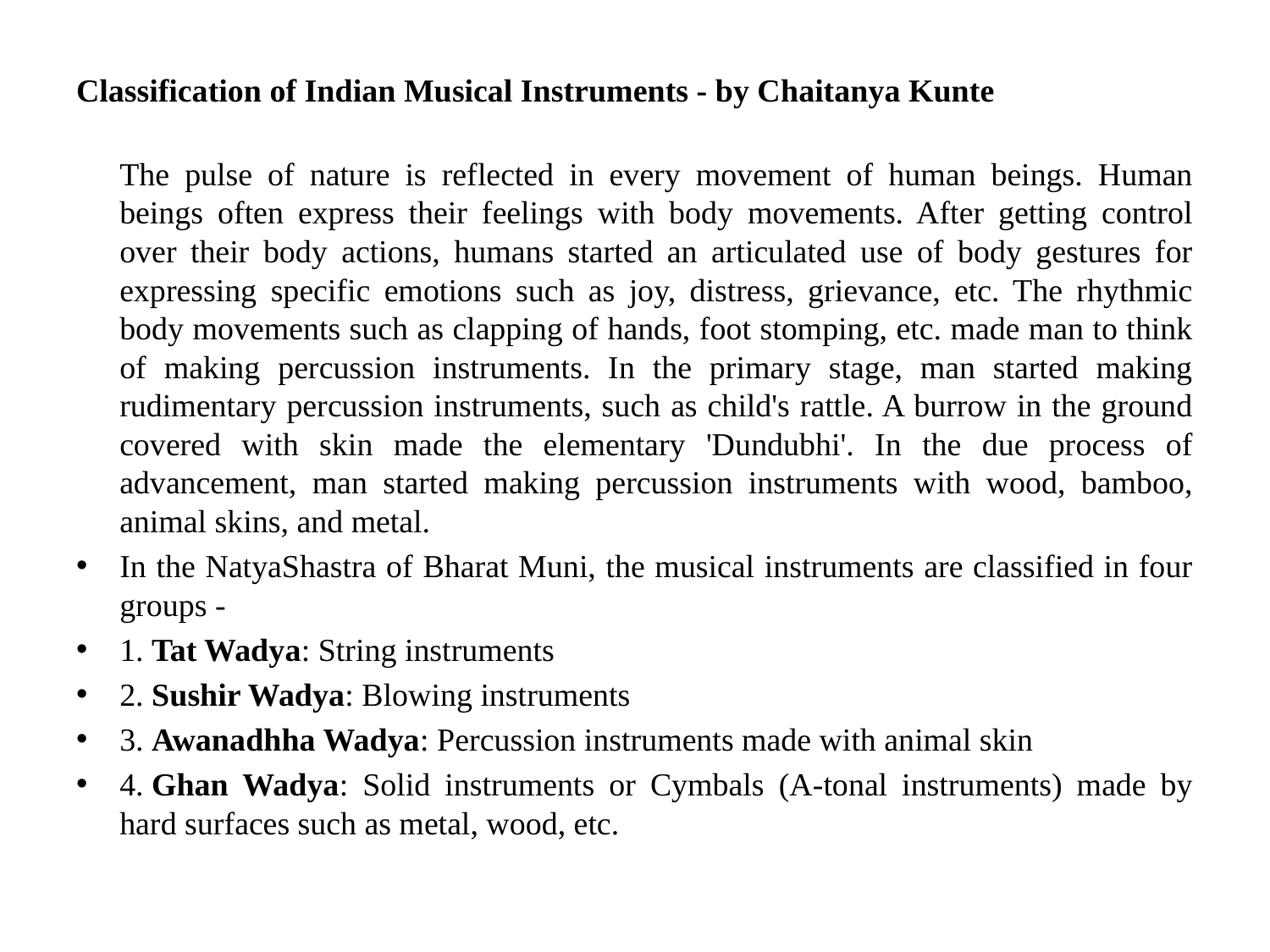

Classification of Indian Musical Instruments - by Chaitanya Kunte
The pulse of nature is reflected in every movement of human beings. Human beings often express their feelings with body movements. After getting control over their body actions, humans started an articulated use of body gestures for expressing specific emotions such as joy, distress, grievance, etc. The rhythmic body movements such as clapping of hands, foot stomping, etc. made man to think of making percussion instruments. In the primary stage, man started making rudimentary percussion instruments, such as child's rattle. A burrow in the ground covered with skin made the elementary 'Dundubhi'. In the due process of advancement, man started making percussion instruments with wood, bamboo, animal skins, and metal.
In the NatyaShastra of Bharat Muni, the musical instruments are classified in four groups -
1. Tat Wadya: String instruments
2. Sushir Wadya: Blowing instruments
3. Awanadhha Wadya: Percussion instruments made with animal skin
4. Ghan Wadya: Solid instruments or Cymbals (A-tonal instruments) made by hard surfaces such as metal, wood, etc.